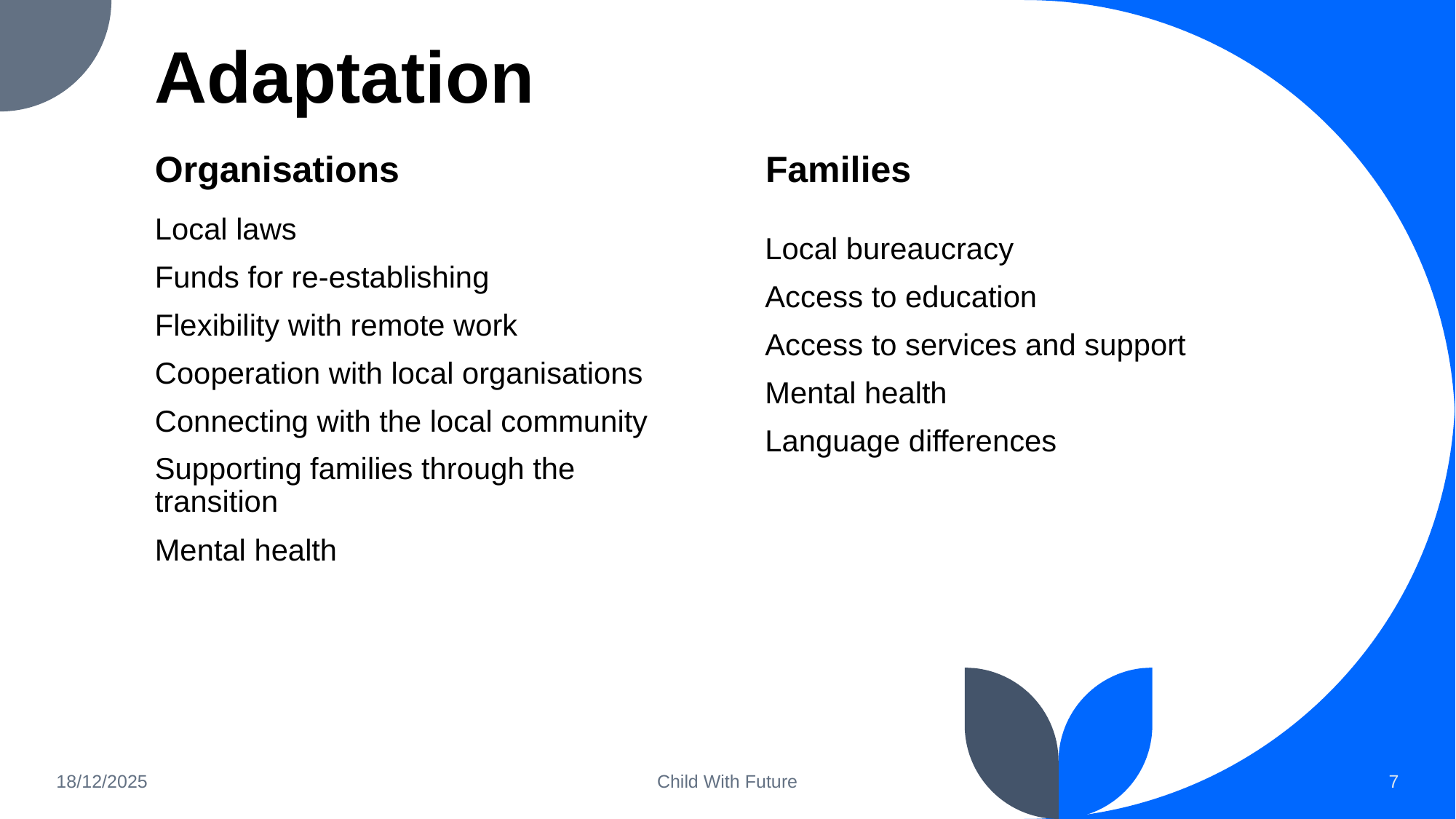

# Adaptation
Organisations
Families
Local laws
Funds for re-establishing
Flexibility with remote work
Cooperation with local organisations
Connecting with the local community
Supporting families through the transition
Mental health

Local bureaucracy
Access to education
Access to services and support
Mental health
Language differences
18/12/2025
Child With Future
7